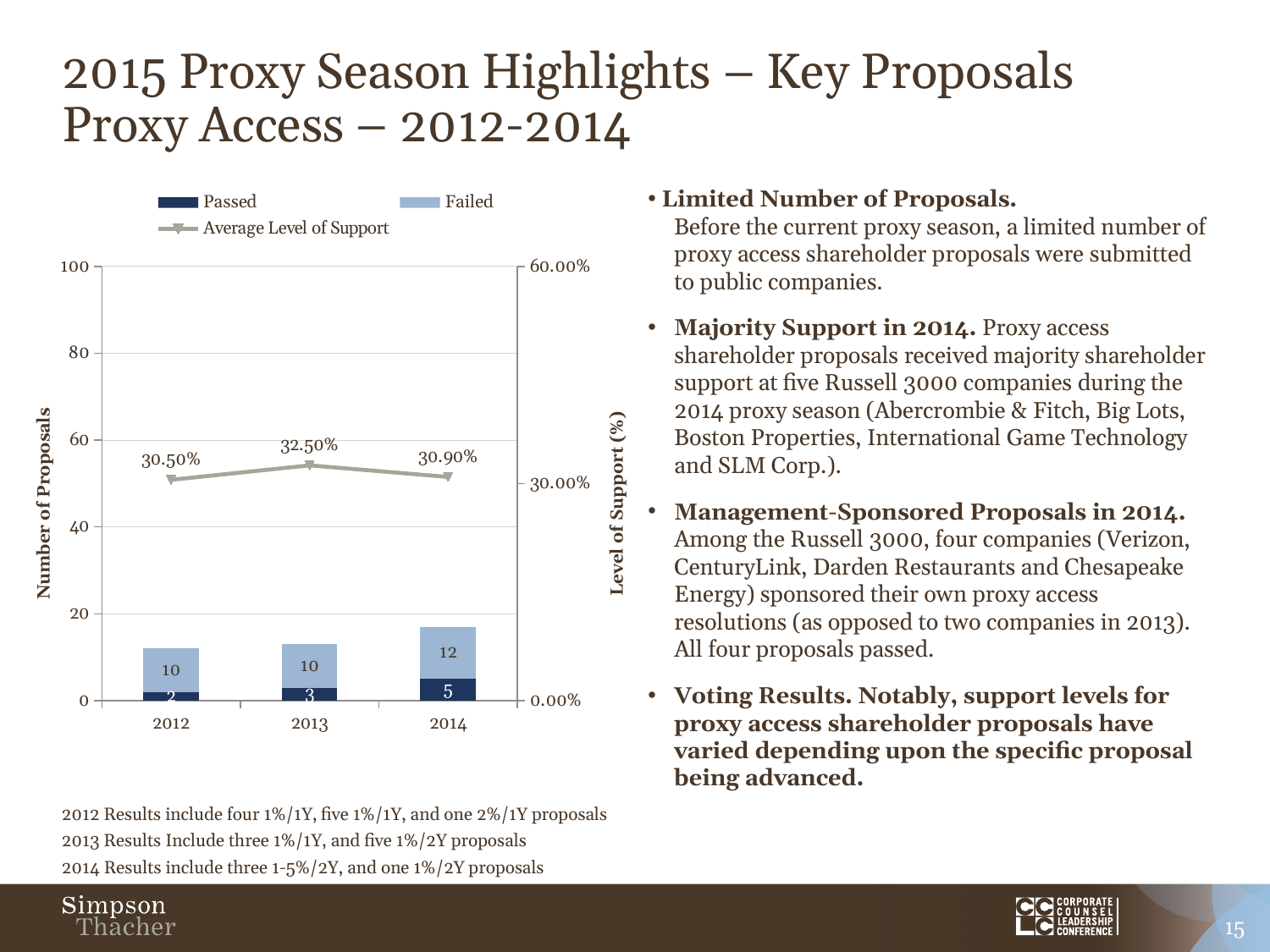

# 2015 Proxy Season Highlights – Key Proposals Proxy Access – 2012-2014

### Chart

| Category | Passed | Failed | Average Level of Support |
|---|---|---|---|
| 2012 | 2.0 | 10.0 | 0.305 |
| 2013 | 3.0 | 10.0 | 0.325 |
| 2014 | 5.0 | 12.0 | 0.309 |
 Limited Number of Proposals.
Before the current proxy season, a limited number of proxy access shareholder proposals were submitted to public companies.
Majority Support in 2014. Proxy access shareholder proposals received majority shareholder support at five Russell 3000 companies during the 2014 proxy season (Abercrombie & Fitch, Big Lots, Boston Properties, International Game Technology and SLM Corp.).
Management-Sponsored Proposals in 2014. Among the Russell 3000, four companies (Verizon, CenturyLink, Darden Restaurants and Chesapeake Energy) sponsored their own proxy access resolutions (as opposed to two companies in 2013). All four proposals passed.
Voting Results. Notably, support levels for proxy access shareholder proposals have varied depending upon the specific proposal being advanced.

Number of Proposals
Level of Support (%)
2012 Results include four 1%/1Y, five 1%/1Y, and one 2%/1Y proposals
2013 Results Include three 1%/1Y, and five 1%/2Y proposals
2014 Results include three 1-5%/2Y, and one 1%/2Y proposals
15